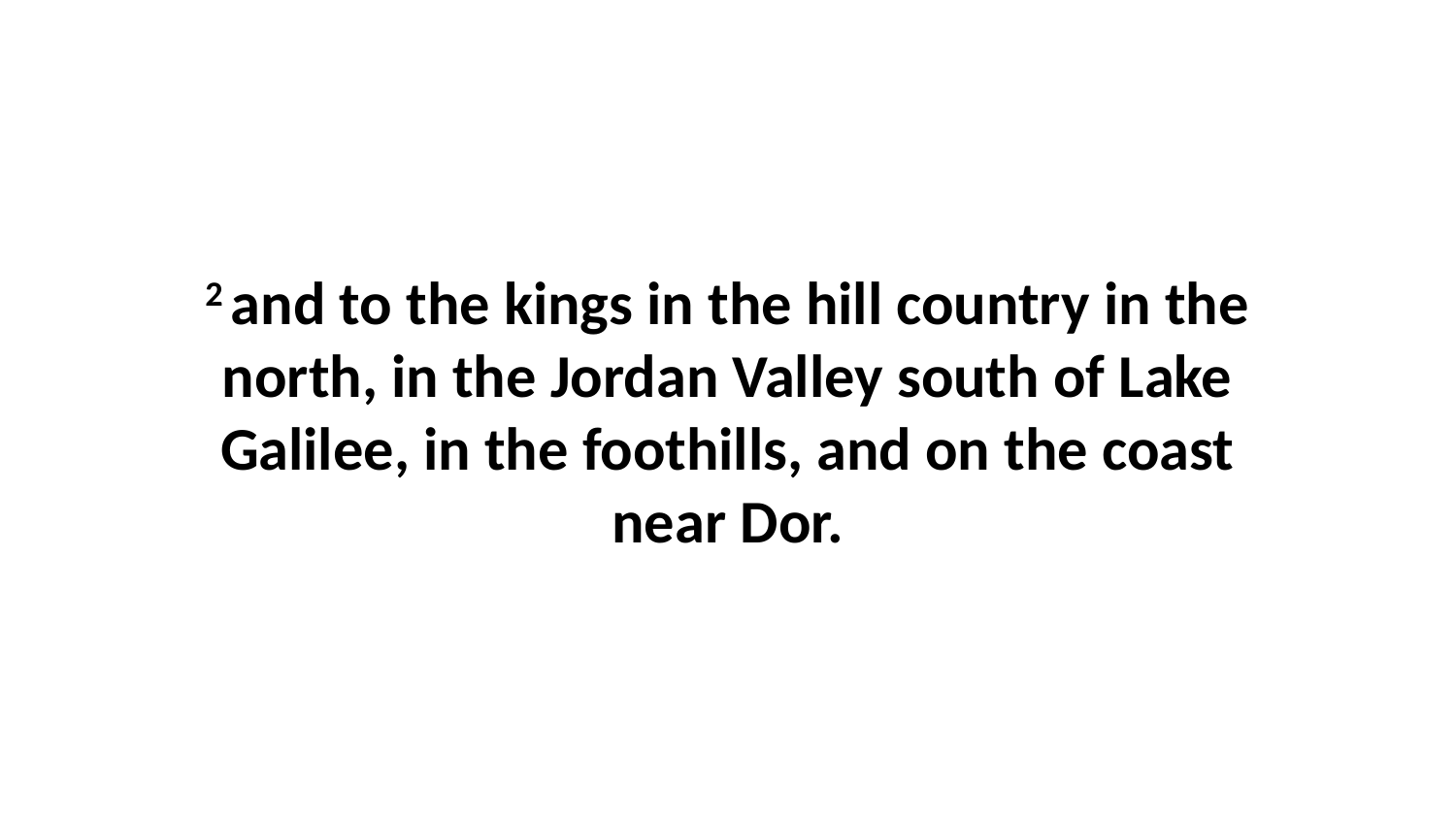

2 and to the kings in the hill country in the north, in the Jordan Valley south of Lake Galilee, in the foothills, and on the coast near Dor.